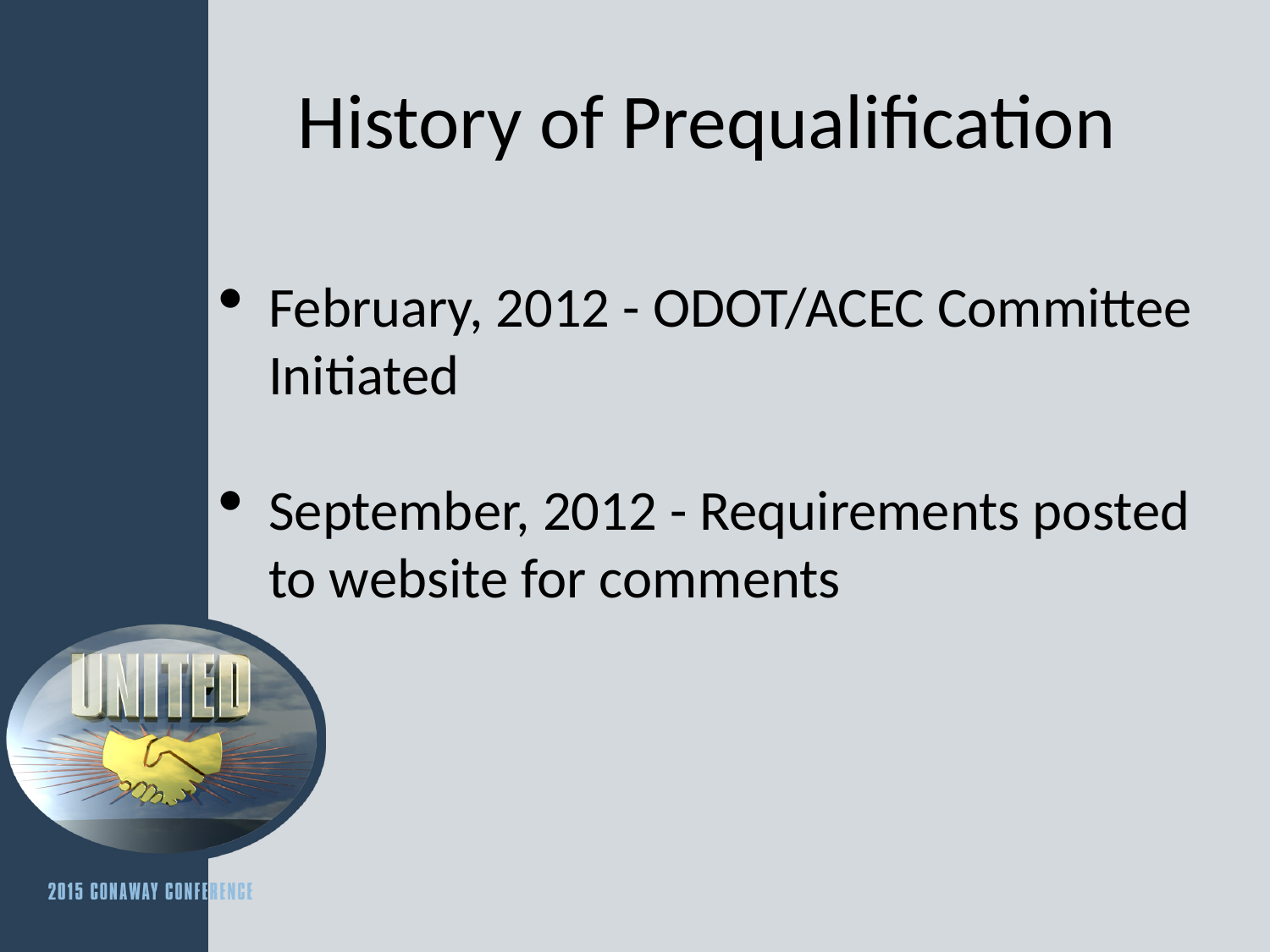

# History of Prequalification

February, 2012 - ODOT/ACEC Committee Initiated

September, 2012 - Requirements posted to website for comments